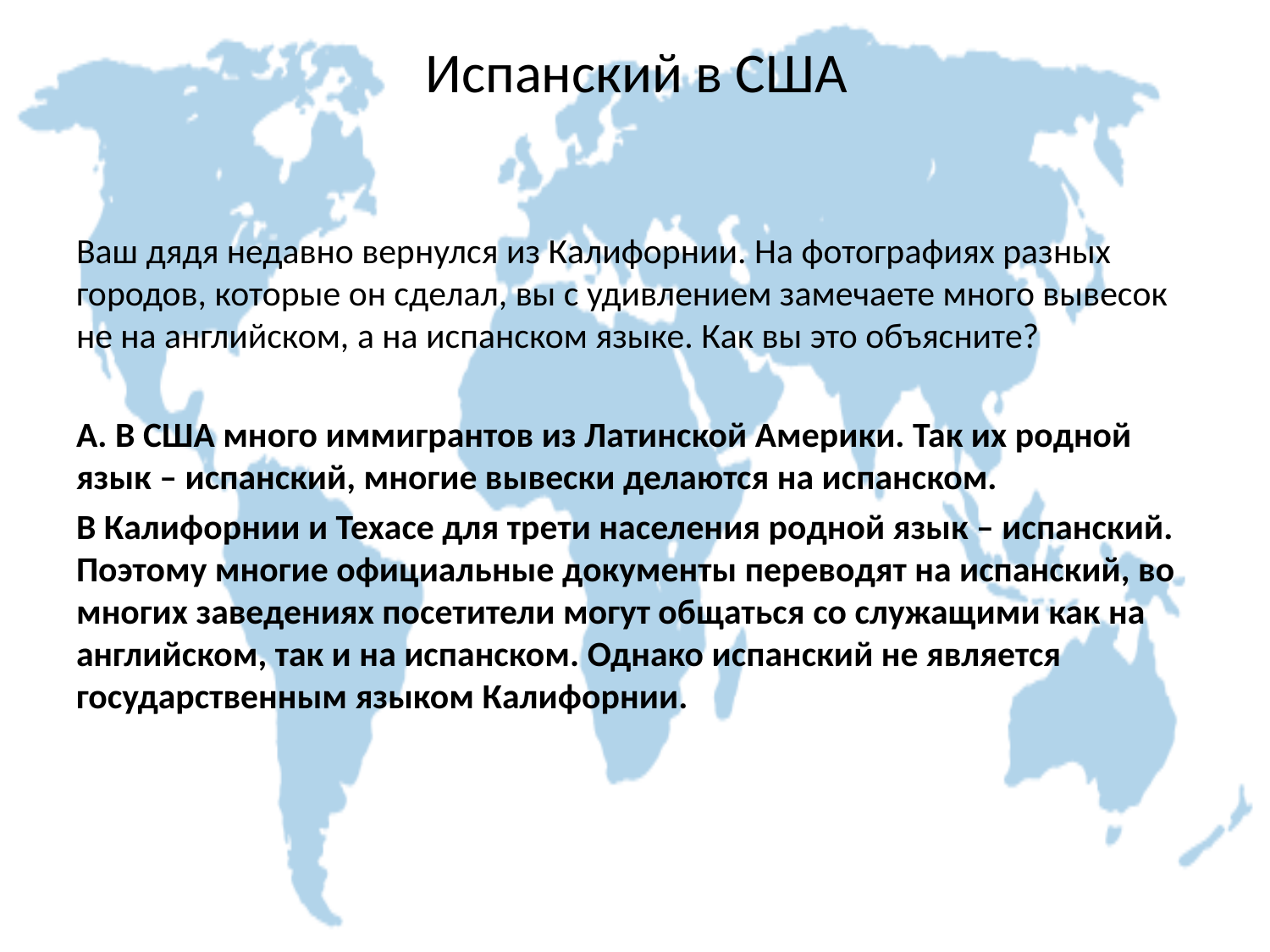

# Испанский в США
Ваш дядя недавно вернулся из Калифорнии. На фотографиях разных городов, которые он сделал, вы с удивлением замечаете много вывесок не на английском, а на испанском языке. Как вы это объясните?

А. В США много иммигрантов из Латинской Америки. Так их родной язык – испанский, многие вывески делаются на испанском.
В Калифорнии и Техасе для трети населения родной язык – испанский. Поэтому многие официальные документы переводят на испанский, во многих заведениях посетители могут общаться со служащими как на английском, так и на испанском. Однако испанский не является государственным языком Калифорнии.